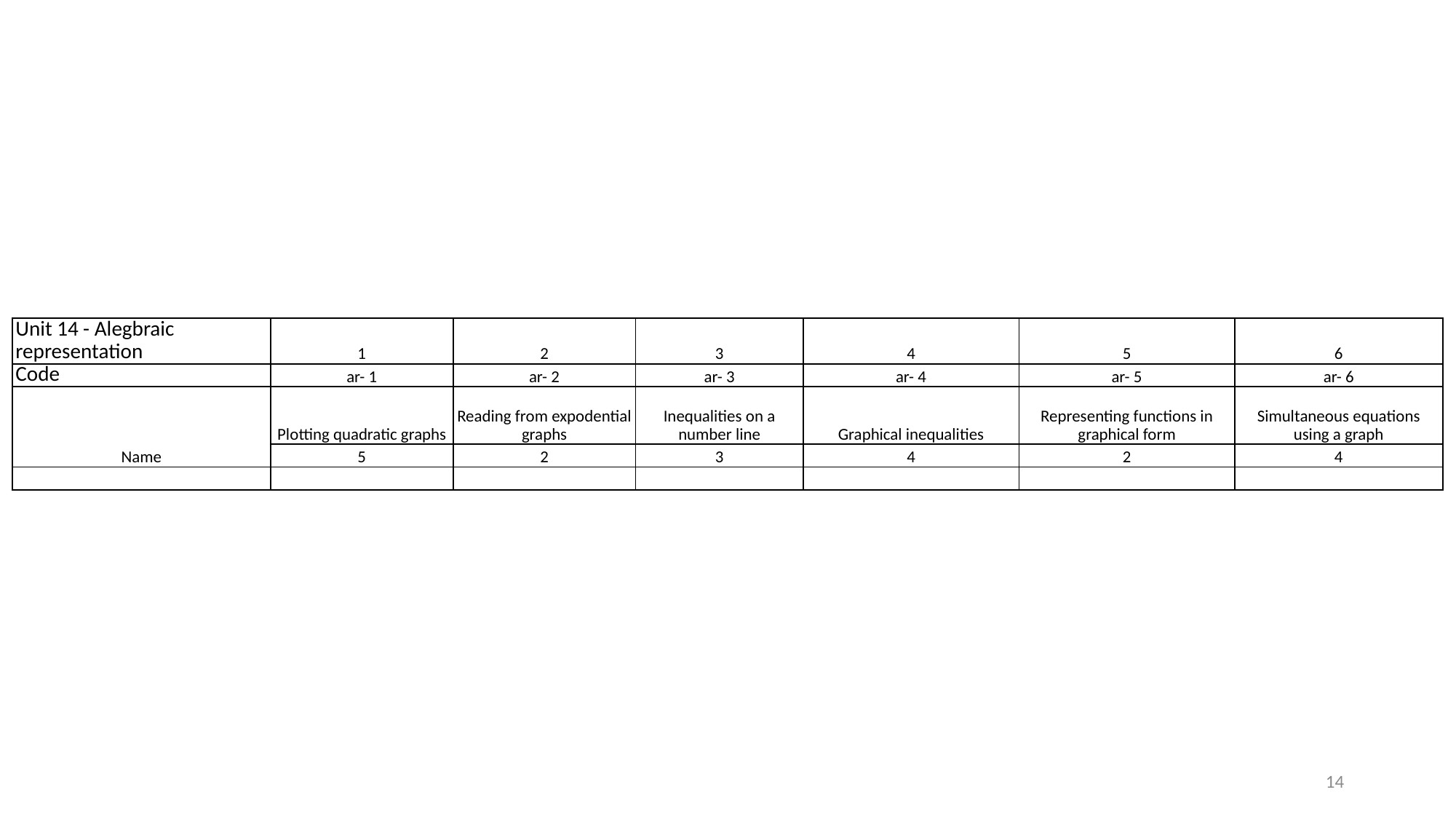

| Unit 14 - Alegbraic representation | 1 | 2 | 3 | 4 | 5 | 6 |
| --- | --- | --- | --- | --- | --- | --- |
| Code | ar- 1 | ar- 2 | ar- 3 | ar- 4 | ar- 5 | ar- 6 |
| Name | Plotting quadratic graphs | Reading from expodential graphs | Inequalities on a number line | Graphical inequalities | Representing functions in graphical form | Simultaneous equations using a graph |
|  | 5 | 2 | 3 | 4 | 2 | 4 |
|  |  |  |  |  |  |  |
14